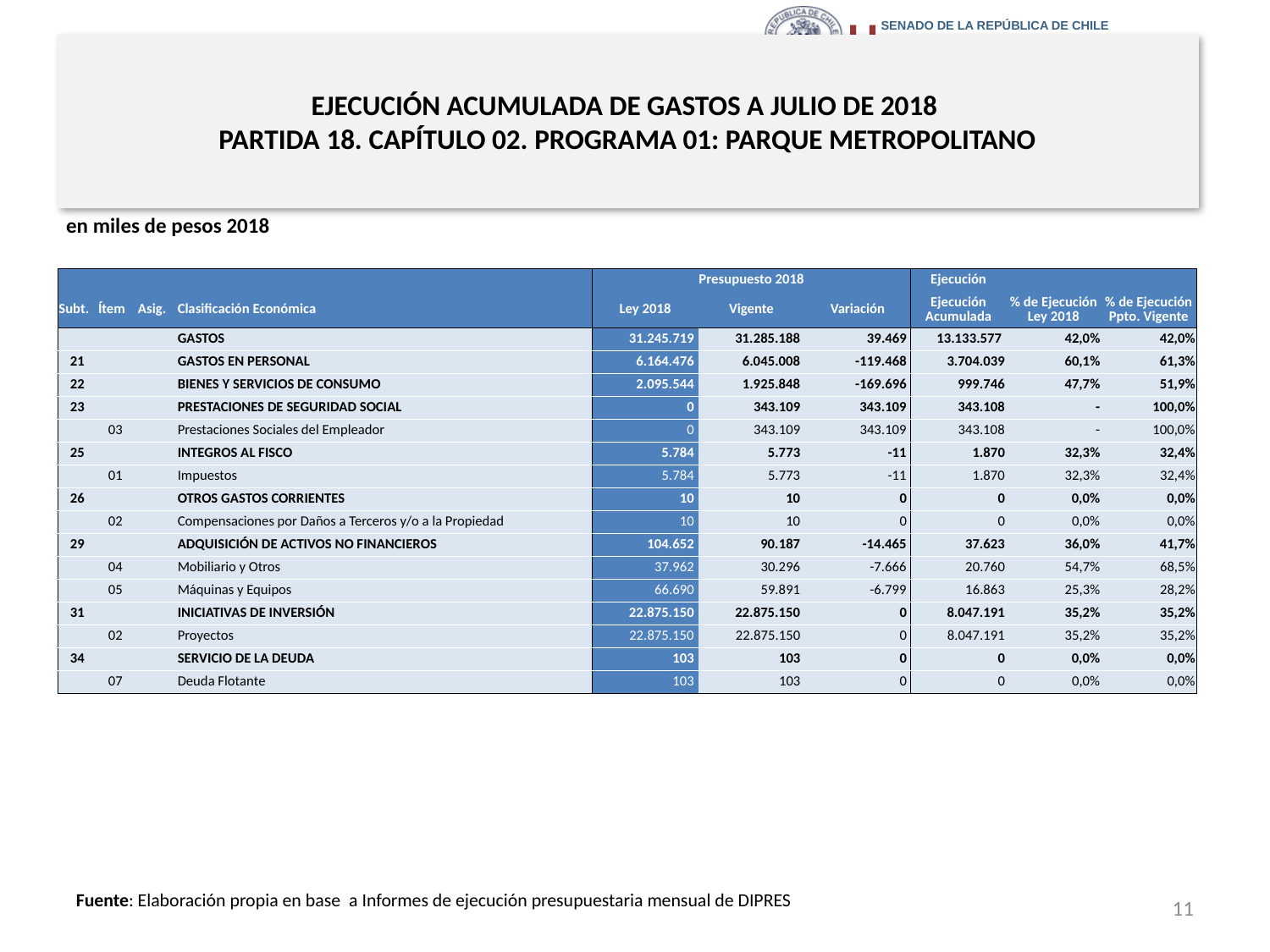

# EJECUCIÓN ACUMULADA DE GASTOS A JULIO DE 2018 PARTIDA 18. CAPÍTULO 02. PROGRAMA 01: PARQUE METROPOLITANO
en miles de pesos 2018
|  |  |  |  | Presupuesto 2018 |  |  | Ejecución |  |  |
| --- | --- | --- | --- | --- | --- | --- | --- | --- | --- |
| Subt. | Ítem | Asig. | Clasificación Económica | Ley 2018 | Vigente | Variación | Ejecución Acumulada | % de Ejecución Ley 2018 | % de Ejecución Ppto. Vigente |
|  |  |  | GASTOS | 31.245.719 | 31.285.188 | 39.469 | 13.133.577 | 42,0% | 42,0% |
| 21 |  |  | GASTOS EN PERSONAL | 6.164.476 | 6.045.008 | -119.468 | 3.704.039 | 60,1% | 61,3% |
| 22 |  |  | BIENES Y SERVICIOS DE CONSUMO | 2.095.544 | 1.925.848 | -169.696 | 999.746 | 47,7% | 51,9% |
| 23 |  |  | PRESTACIONES DE SEGURIDAD SOCIAL | 0 | 343.109 | 343.109 | 343.108 | - | 100,0% |
|  | 03 |  | Prestaciones Sociales del Empleador | 0 | 343.109 | 343.109 | 343.108 | - | 100,0% |
| 25 |  |  | INTEGROS AL FISCO | 5.784 | 5.773 | -11 | 1.870 | 32,3% | 32,4% |
|  | 01 |  | Impuestos | 5.784 | 5.773 | -11 | 1.870 | 32,3% | 32,4% |
| 26 |  |  | OTROS GASTOS CORRIENTES | 10 | 10 | 0 | 0 | 0,0% | 0,0% |
|  | 02 |  | Compensaciones por Daños a Terceros y/o a la Propiedad | 10 | 10 | 0 | 0 | 0,0% | 0,0% |
| 29 |  |  | ADQUISICIÓN DE ACTIVOS NO FINANCIEROS | 104.652 | 90.187 | -14.465 | 37.623 | 36,0% | 41,7% |
|  | 04 |  | Mobiliario y Otros | 37.962 | 30.296 | -7.666 | 20.760 | 54,7% | 68,5% |
|  | 05 |  | Máquinas y Equipos | 66.690 | 59.891 | -6.799 | 16.863 | 25,3% | 28,2% |
| 31 |  |  | INICIATIVAS DE INVERSIÓN | 22.875.150 | 22.875.150 | 0 | 8.047.191 | 35,2% | 35,2% |
|  | 02 |  | Proyectos | 22.875.150 | 22.875.150 | 0 | 8.047.191 | 35,2% | 35,2% |
| 34 |  |  | SERVICIO DE LA DEUDA | 103 | 103 | 0 | 0 | 0,0% | 0,0% |
|  | 07 |  | Deuda Flotante | 103 | 103 | 0 | 0 | 0,0% | 0,0% |
11